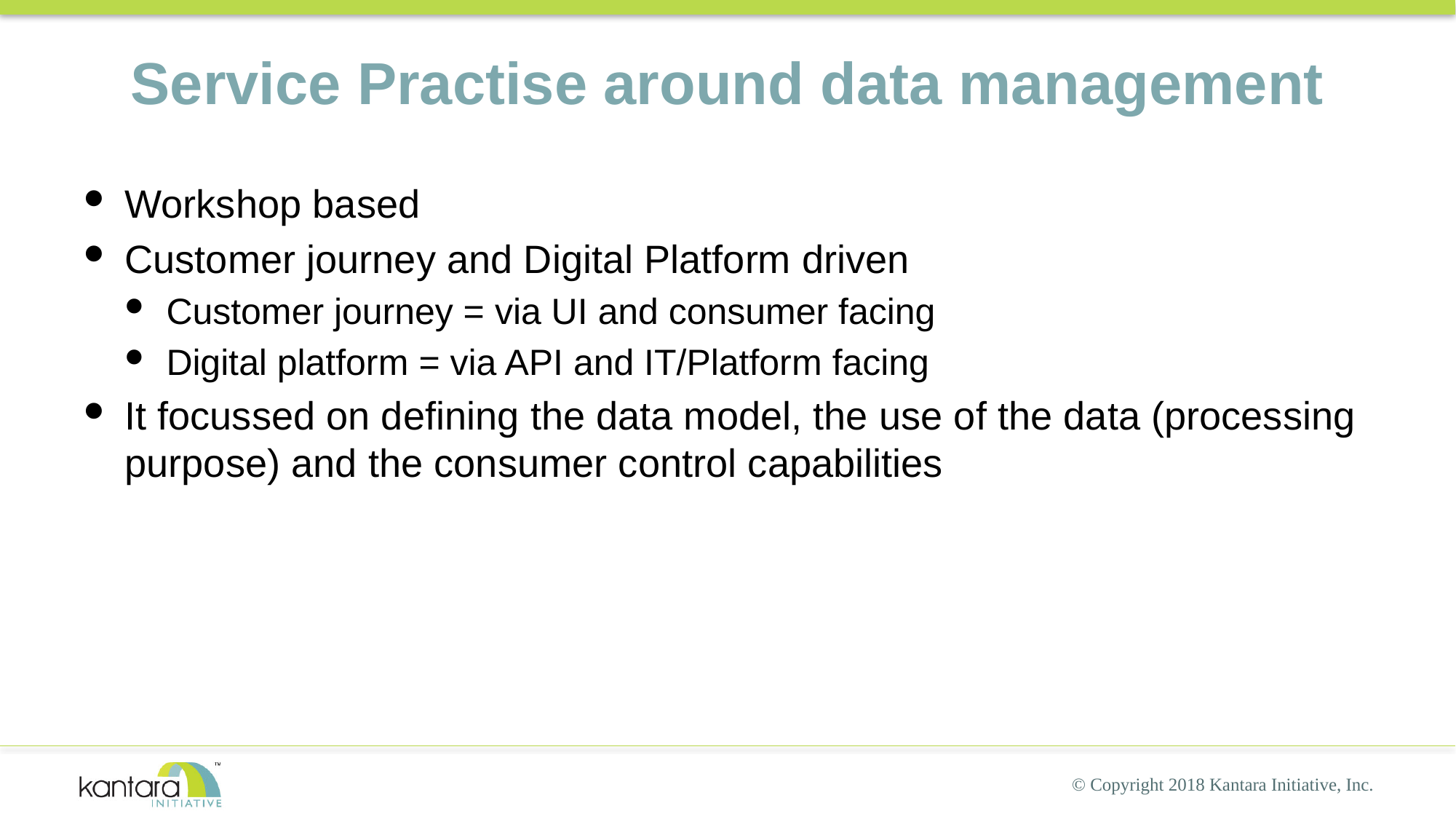

# Service Practise around data management
Workshop based
Customer journey and Digital Platform driven
Customer journey = via UI and consumer facing
Digital platform = via API and IT/Platform facing
It focussed on defining the data model, the use of the data (processing purpose) and the consumer control capabilities